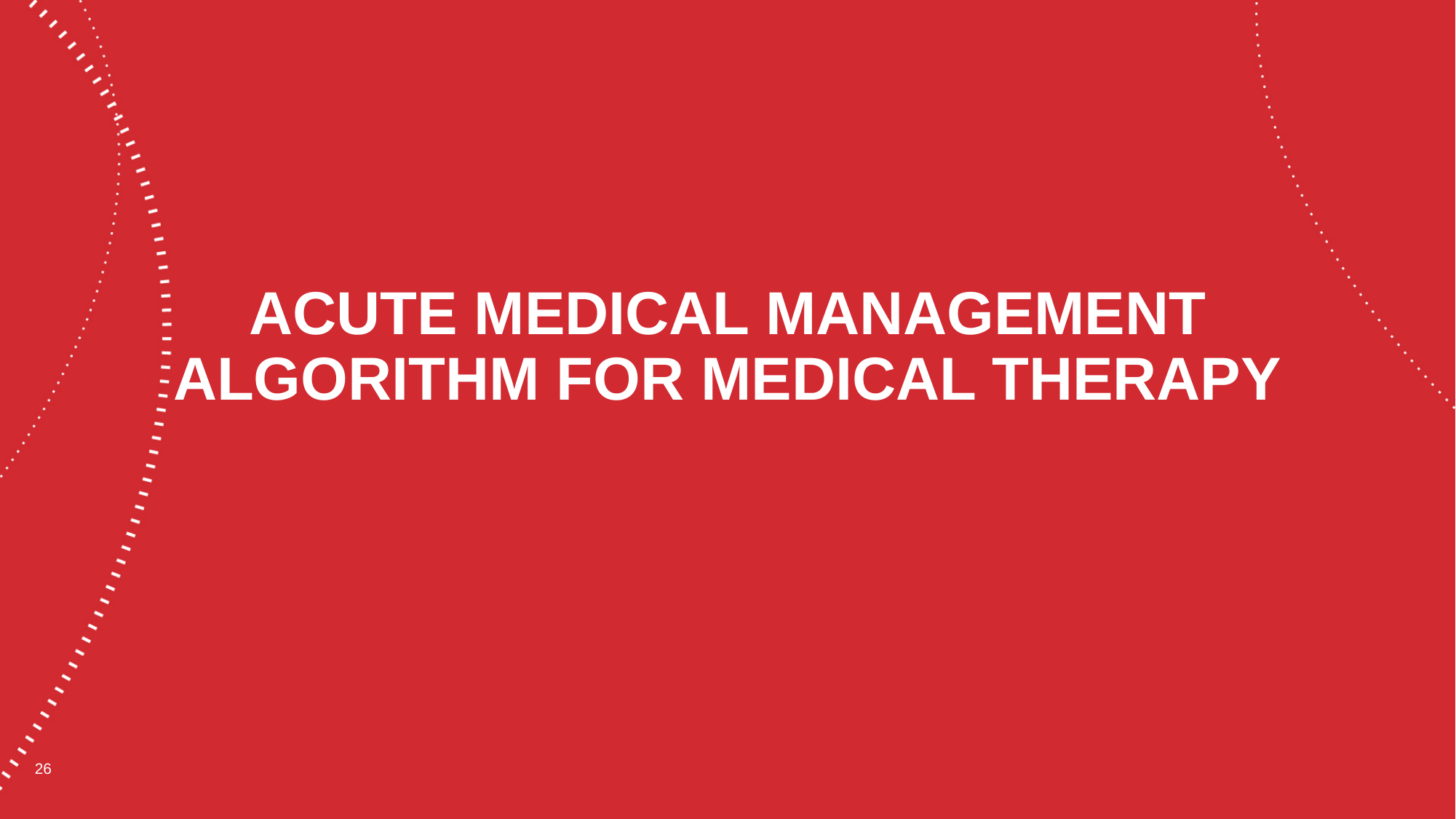

# Acute medical management algorithm for medical therapy